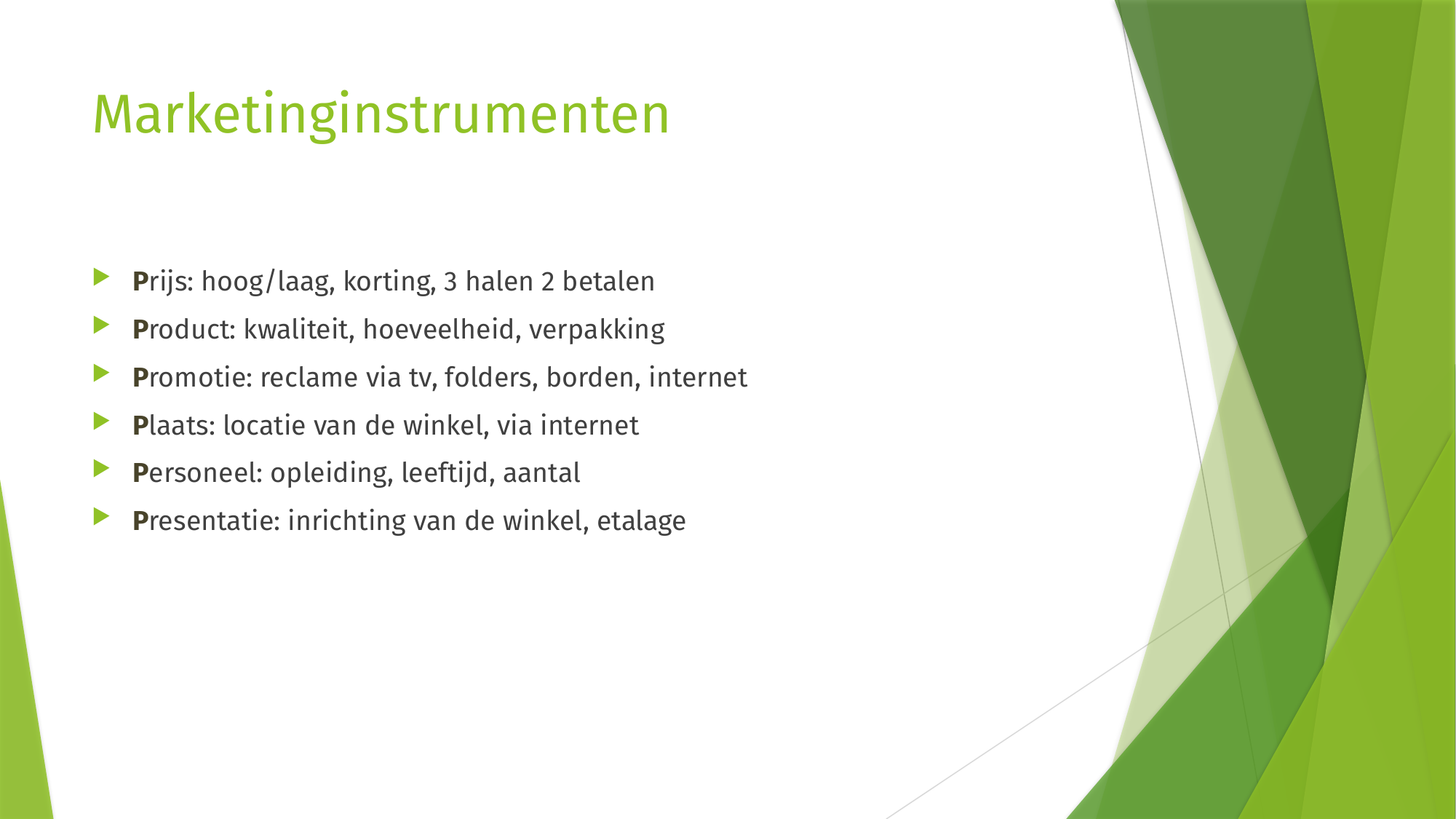

# Marketinginstrumenten
Prijs: hoog/laag, korting, 3 halen 2 betalen
Product: kwaliteit, hoeveelheid, verpakking
Promotie: reclame via tv, folders, borden, internet
Plaats: locatie van de winkel, via internet
Personeel: opleiding, leeftijd, aantal
Presentatie: inrichting van de winkel, etalage